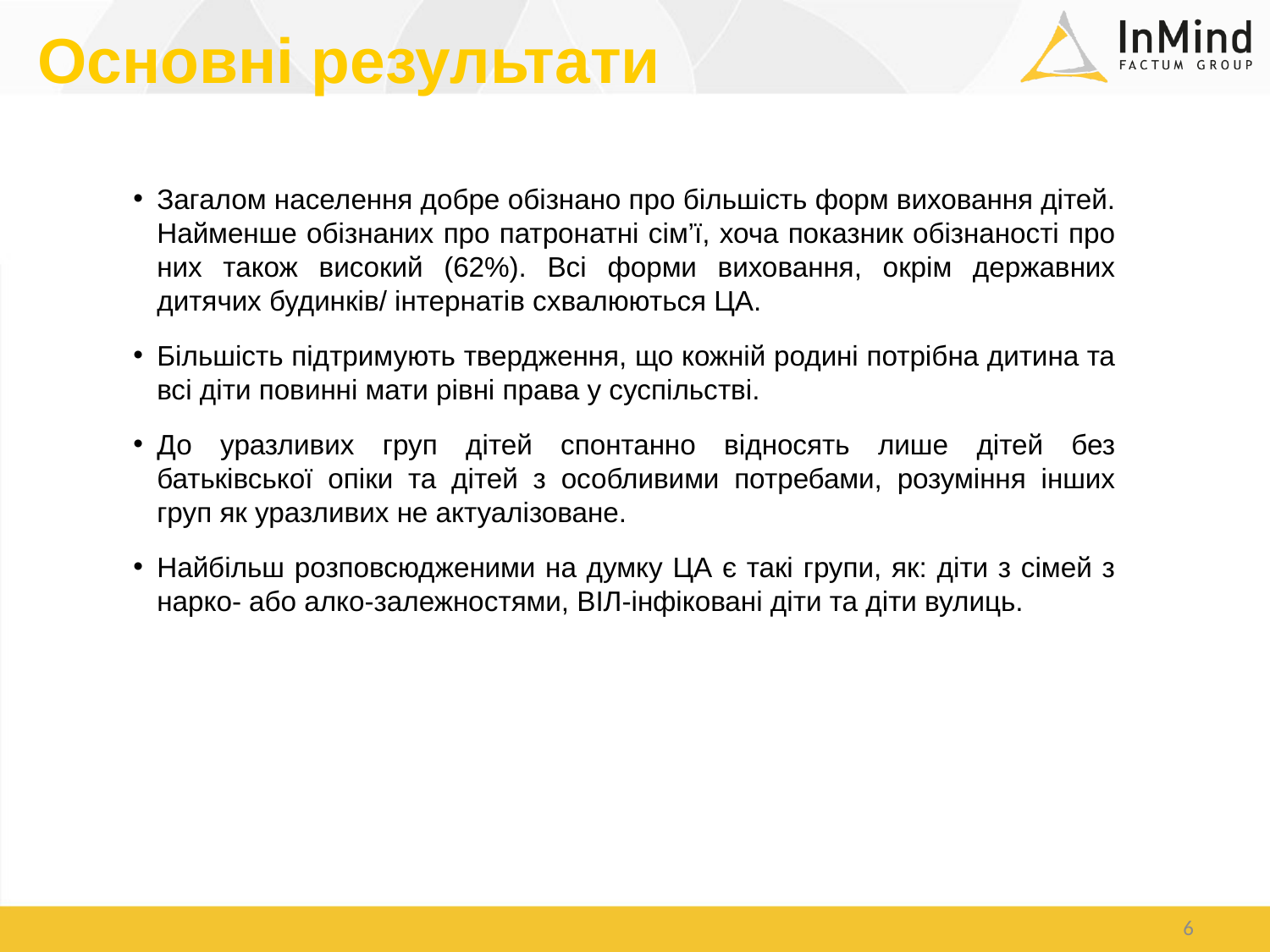

# Основні результати
Загалом населення добре обізнано про більшість форм виховання дітей. Найменше обізнаних про патронатні сім’ї, хоча показник обізнаності про них також високий (62%). Всі форми виховання, окрім державних дитячих будинків/ інтернатів схвалюються ЦА.
Більшість підтримують твердження, що кожній родині потрібна дитина та всі діти повинні мати рівні права у суспільстві.
До уразливих груп дітей спонтанно відносять лише дітей без батьківської опіки та дітей з особливими потребами, розуміння інших груп як уразливих не актуалізоване.
Найбільш розповсюдженими на думку ЦА є такі групи, як: діти з сімей з нарко- або алко-залежностями, ВІЛ-інфіковані діти та діти вулиць.
6